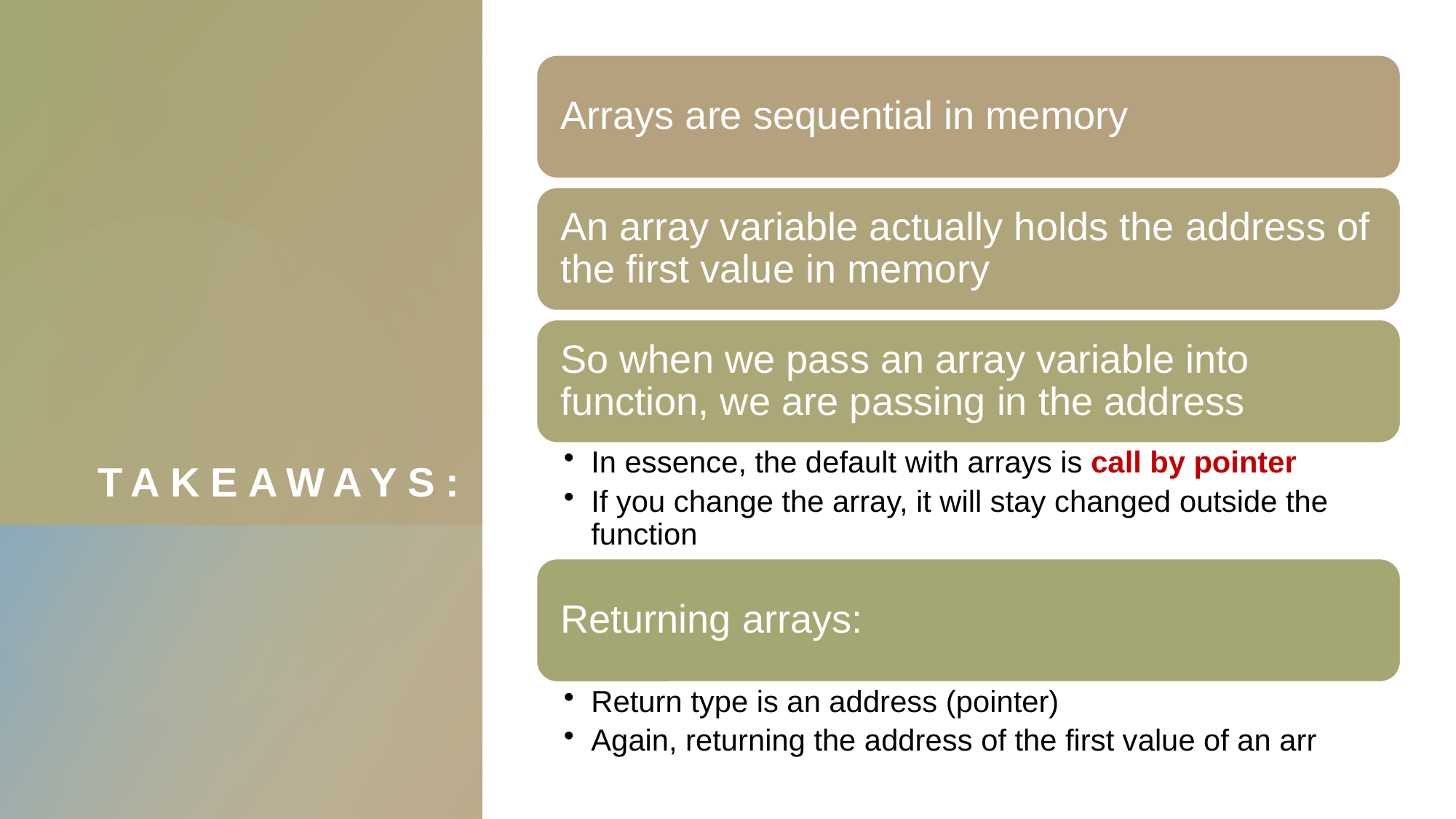

Arrays are sequential in memory
An array variable actually holds the address of the first value in memory
So when we pass an array variable into function, we are passing in the address
In essence, the default with arrays is call by pointer
If you change the array, it will stay changed outside the function
Returning arrays:
Return type is an address (pointer)
Again, returning the address of the first value of an arr
# TakeAways: